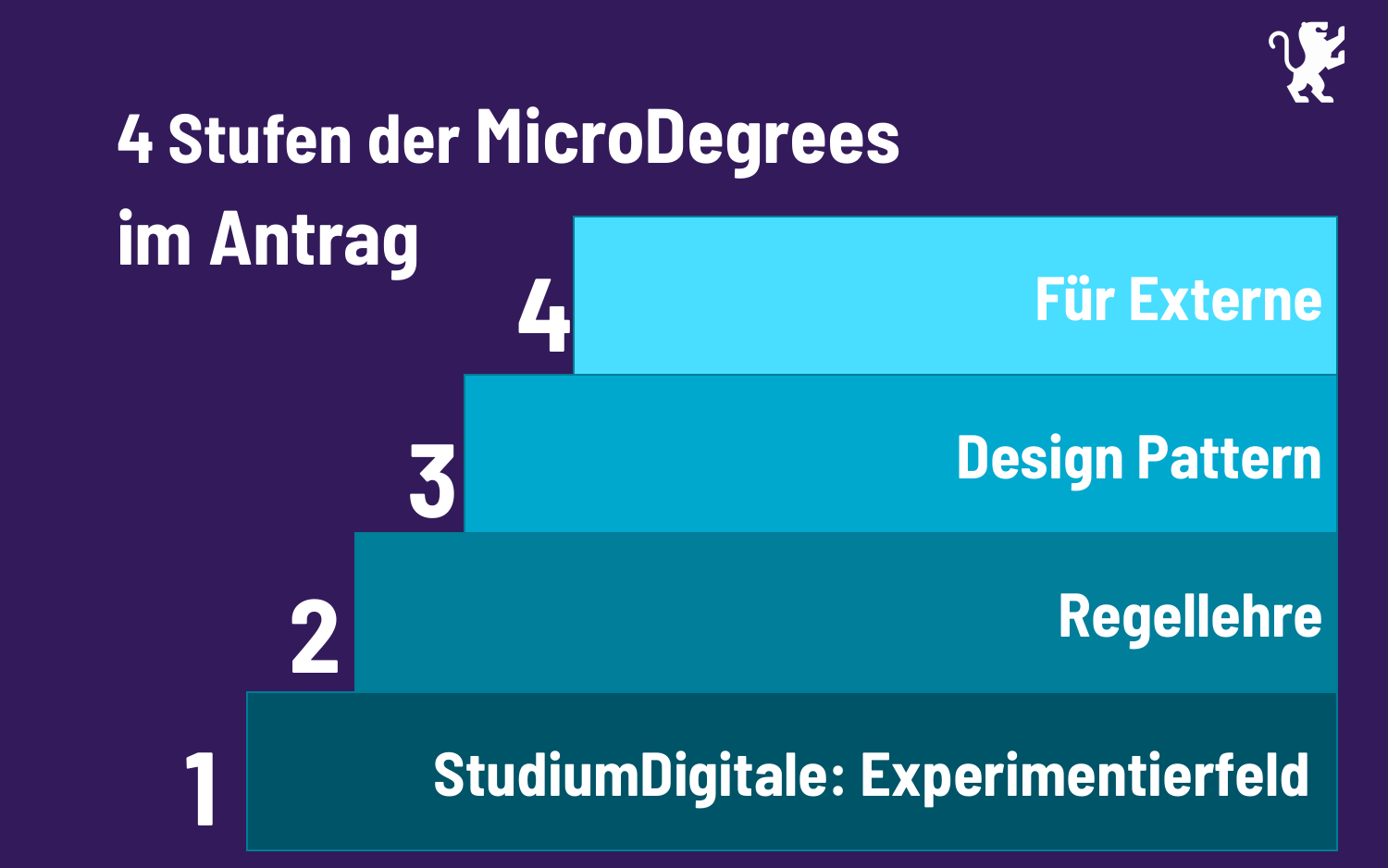

4 Stufen der MicroDegrees im Antrag
Für Externe
4
Design Pattern
3
Regellehre
2
StudiumDigitale: Experimentierfeld
1
12